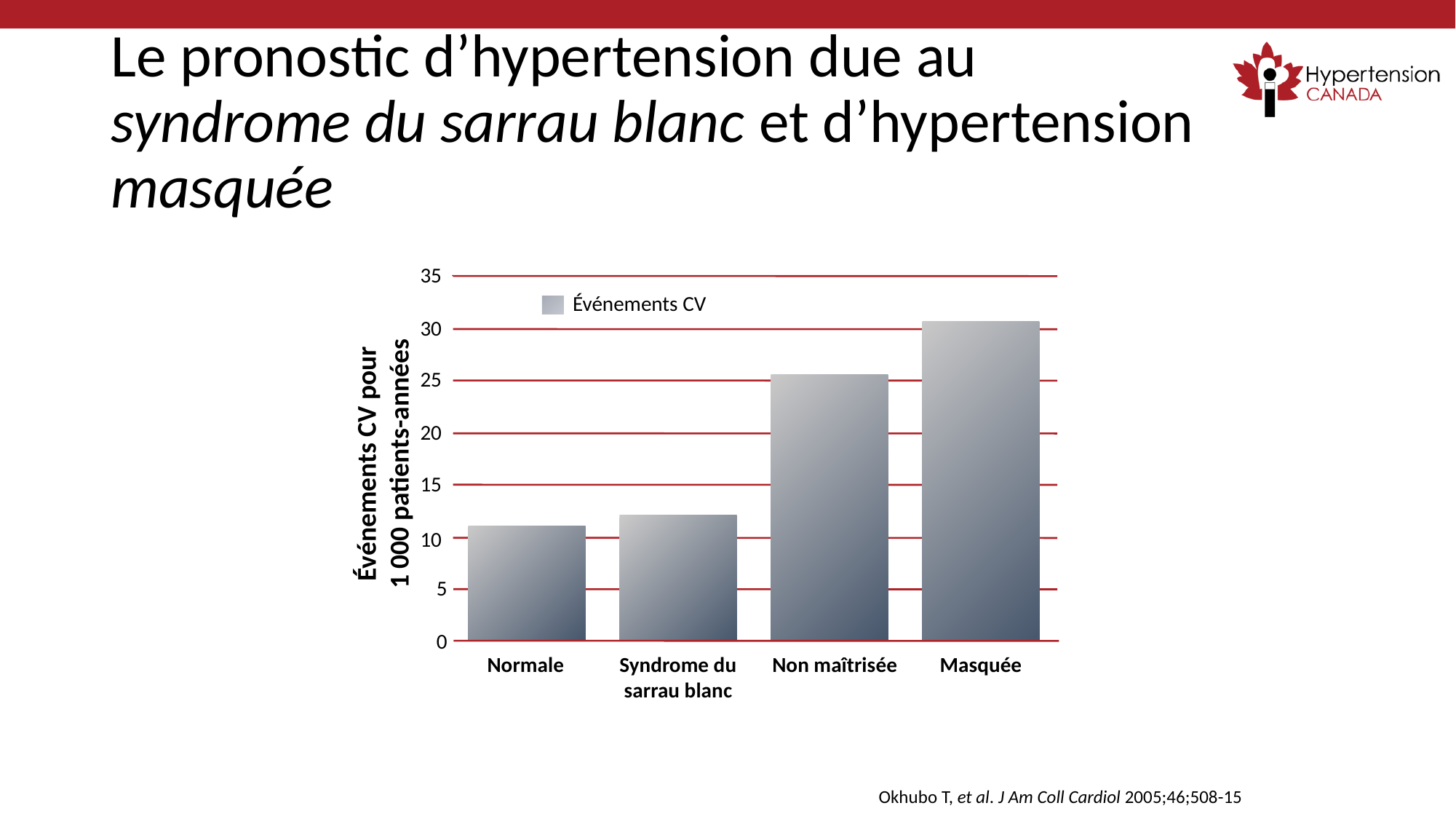

# Le pronostic d’hypertension due au syndrome du sarrau blanc et d’hypertension masquée
35

Événements CV

30

25

20
Événements CV pour 1 000 patients-années

15

10

5

0

Normale
Syndrome du sarrau blanc
Non maîtrisée
Masquée

Okhubo T, et al. J Am Coll Cardiol 2005;46;508-15